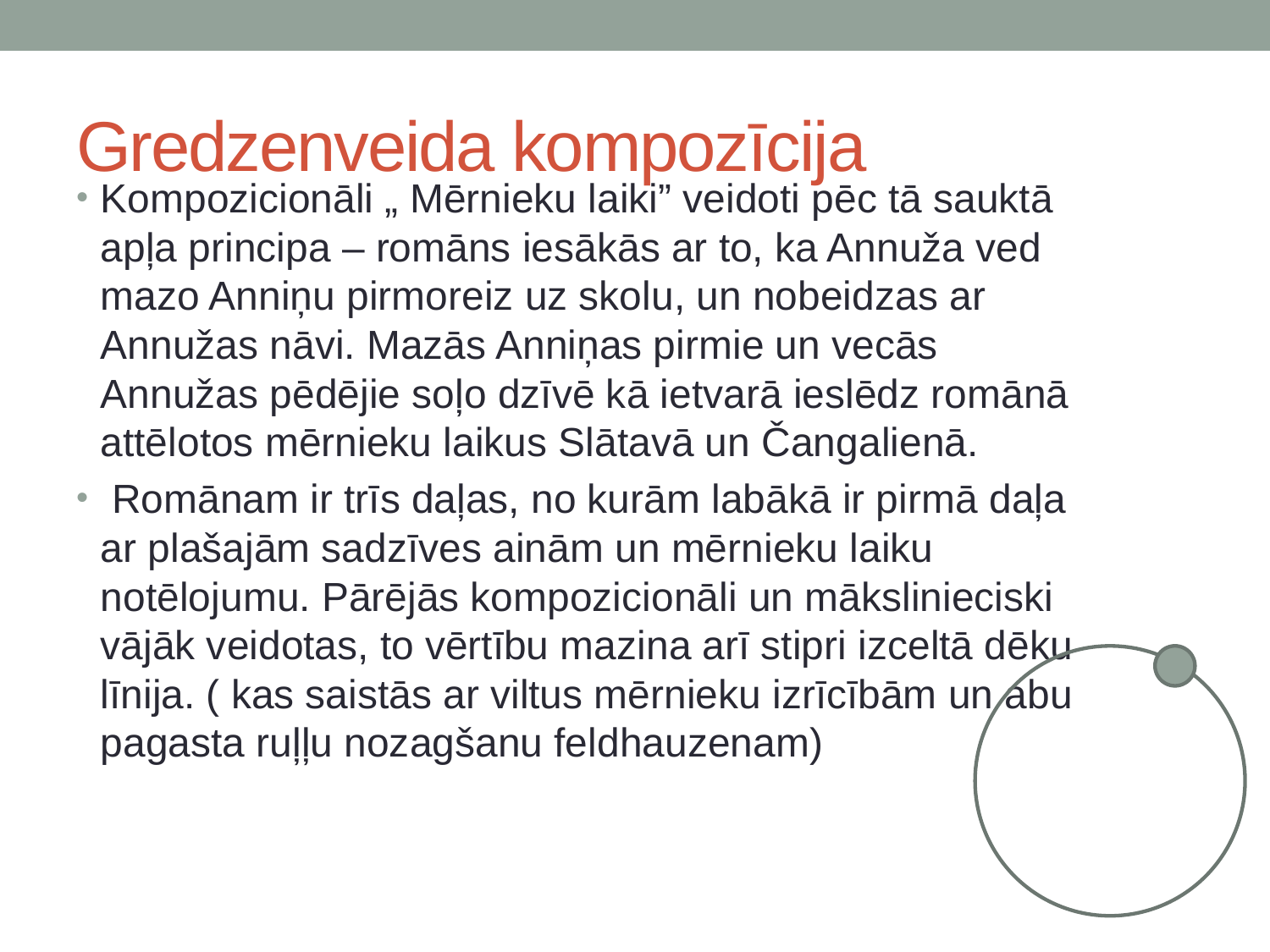

# Gredzenveida kompozīcija
Kompozicionāli „ Mērnieku laiki” veidoti pēc tā sauktā apļa principa – romāns iesākās ar to, ka Annuža ved mazo Anniņu pirmoreiz uz skolu, un nobeidzas ar Annužas nāvi. Mazās Anniņas pirmie un vecās Annužas pēdējie soļo dzīvē kā ietvarā ieslēdz romānā attēlotos mērnieku laikus Slātavā un Čangalienā.
 Romānam ir trīs daļas, no kurām labākā ir pirmā daļa ar plašajām sadzīves ainām un mērnieku laiku notēlojumu. Pārējās kompozicionāli un mākslinieciski vājāk veidotas, to vērtību mazina arī stipri izceltā dēku līnija. ( kas saistās ar viltus mērnieku izrīcībām un abu pagasta ruļļu nozagšanu feldhauzenam)